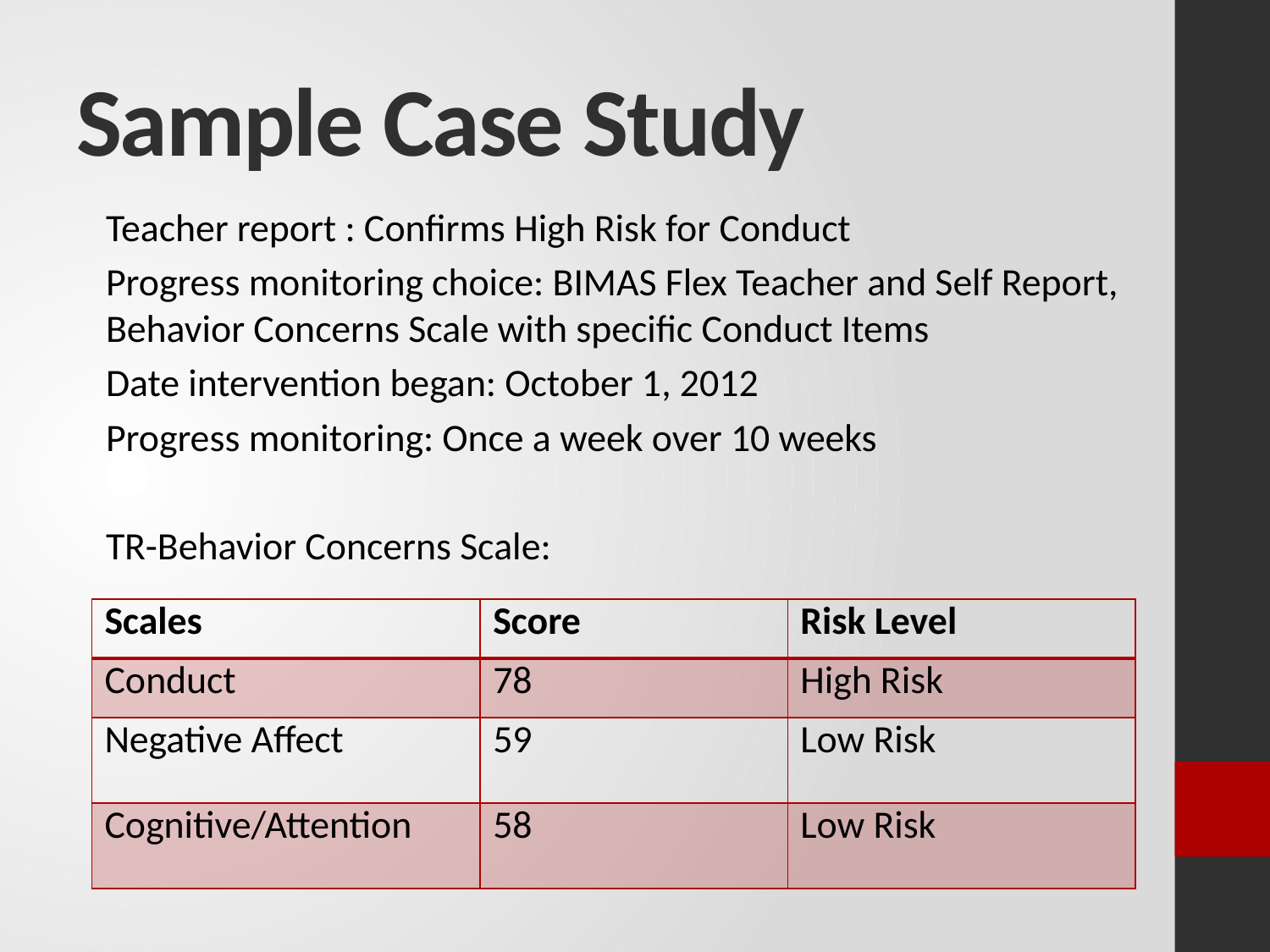

# Sample Case Study
Teacher report : Confirms High Risk for Conduct
Progress monitoring choice: BIMAS Flex Teacher and Self Report, Behavior Concerns Scale with specific Conduct Items
Date intervention began: October 1, 2012
Progress monitoring: Once a week over 10 weeks

TR-Behavior Concerns Scale:

| Scales | Score | Risk Level |
| --- | --- | --- |
| Conduct | 78 | High Risk |
| Negative Affect | 59 | Low Risk |
| Cognitive/Attention | 58 | Low Risk |